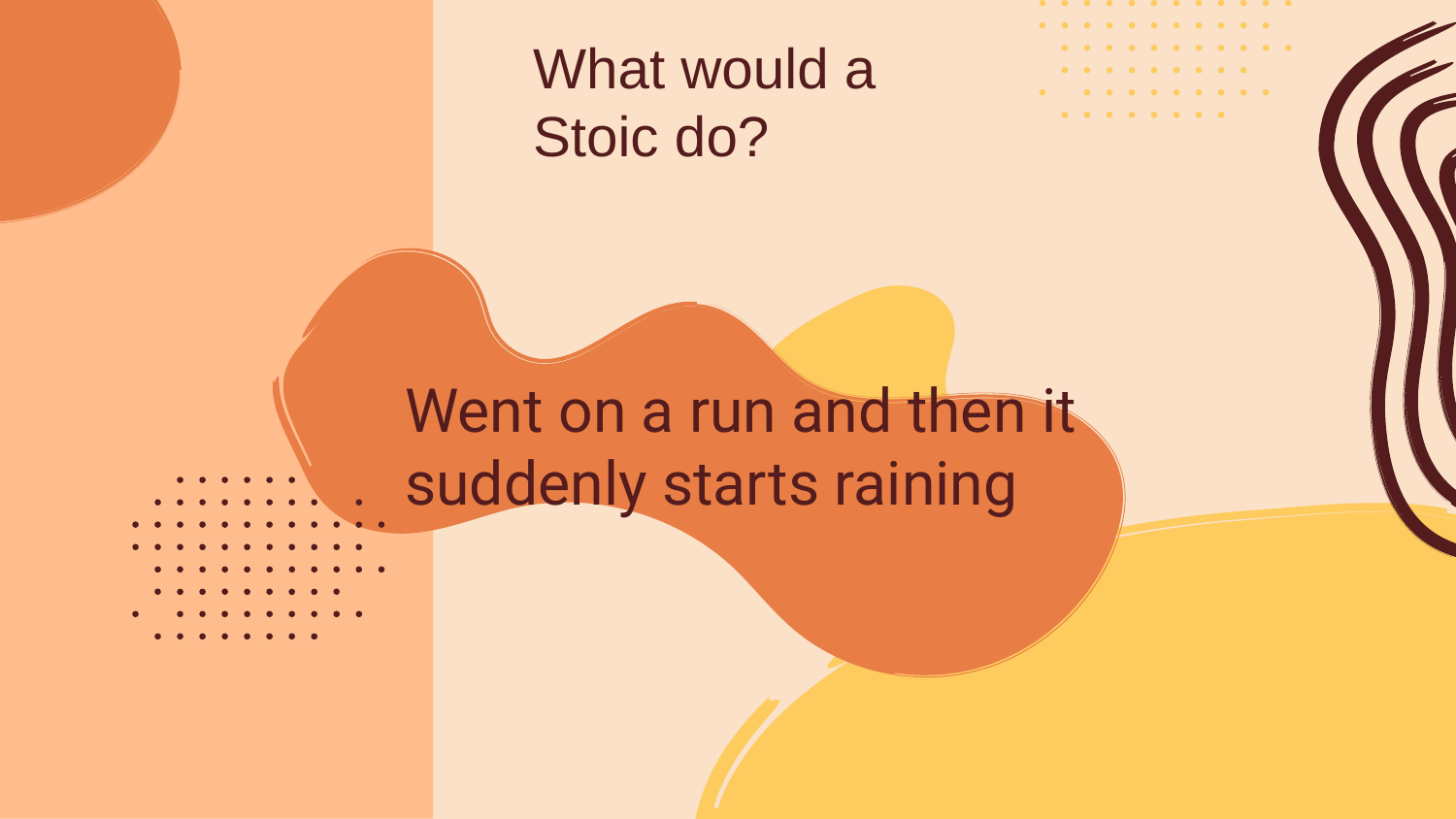

# What would a Stoic do?

Went on a run and then it suddenly starts raining